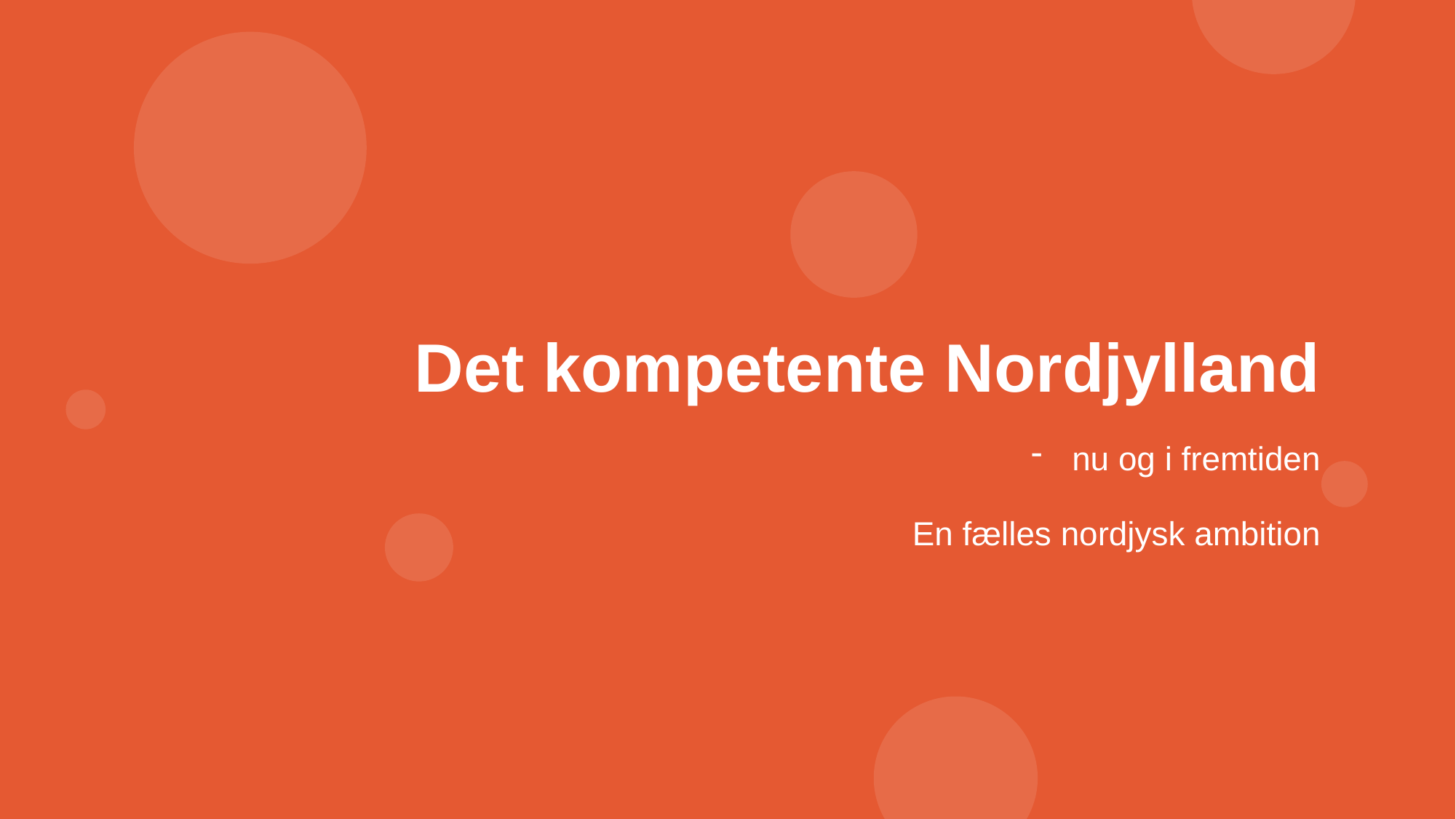

# Det kompetente Nordjylland

nu og i fremtiden
En fælles nordjysk ambition